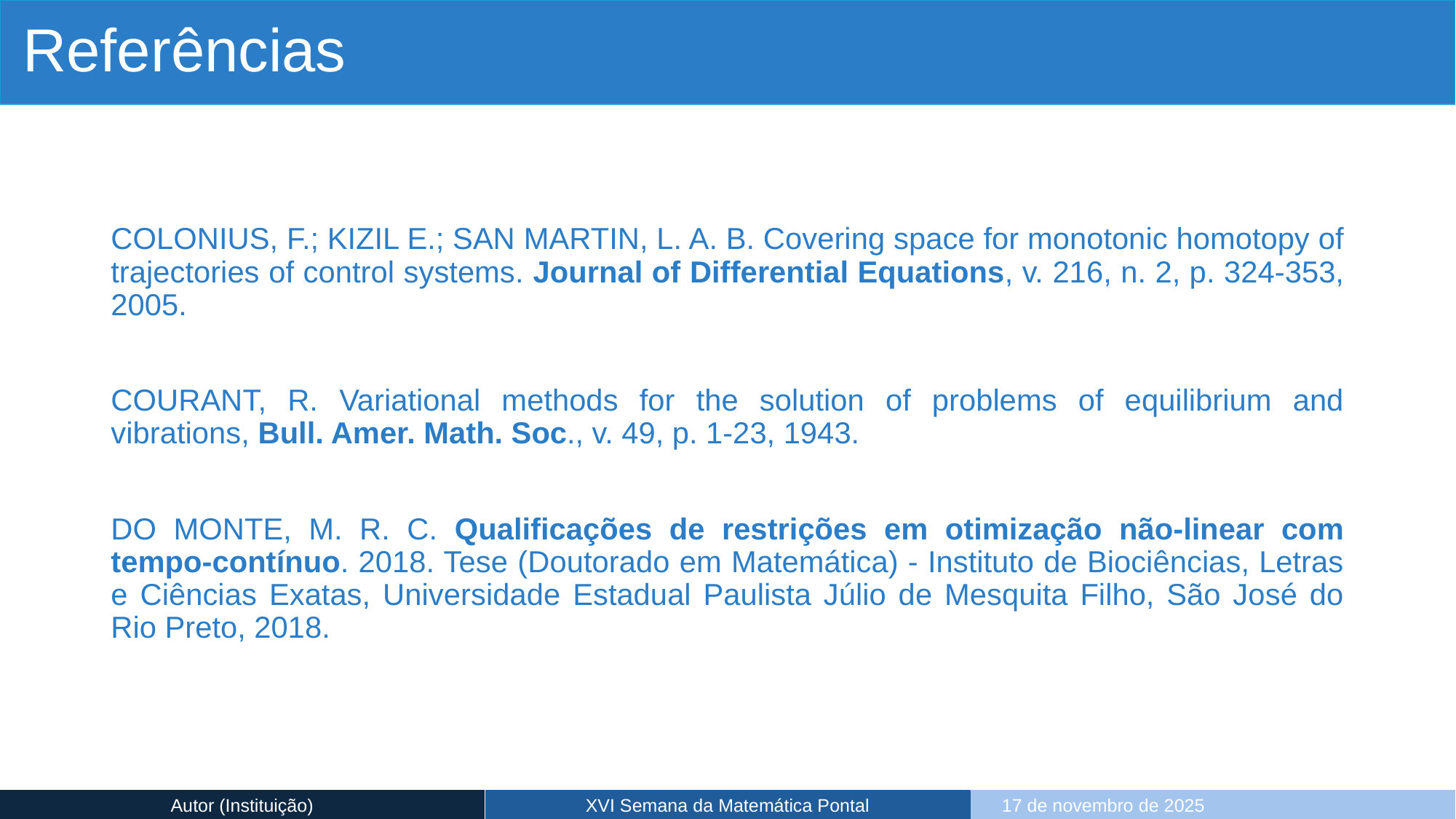

# Referências
COLONIUS, F.; KIZIL E.; SAN MARTIN, L. A. B. Covering space for monotonic homotopy of trajectories of control systems. Journal of Differential Equations, v. 216, n. 2, p. 324-353, 2005.

COURANT, R. Variational methods for the solution of problems of equilibrium and vibrations, Bull. Amer. Math. Soc., v. 49, p. 1-23, 1943.

DO MONTE, M. R. C. Qualificações de restrições em otimização não-linear com tempo-contínuo. 2018. Tese (Doutorado em Matemática) - Instituto de Biociências, Letras e Ciências Exatas, Universidade Estadual Paulista Júlio de Mesquita Filho, São José do Rio Preto, 2018.
XVI Semana da Matemática Pontal
Autor (Instituição)
17 de novembro de 2025